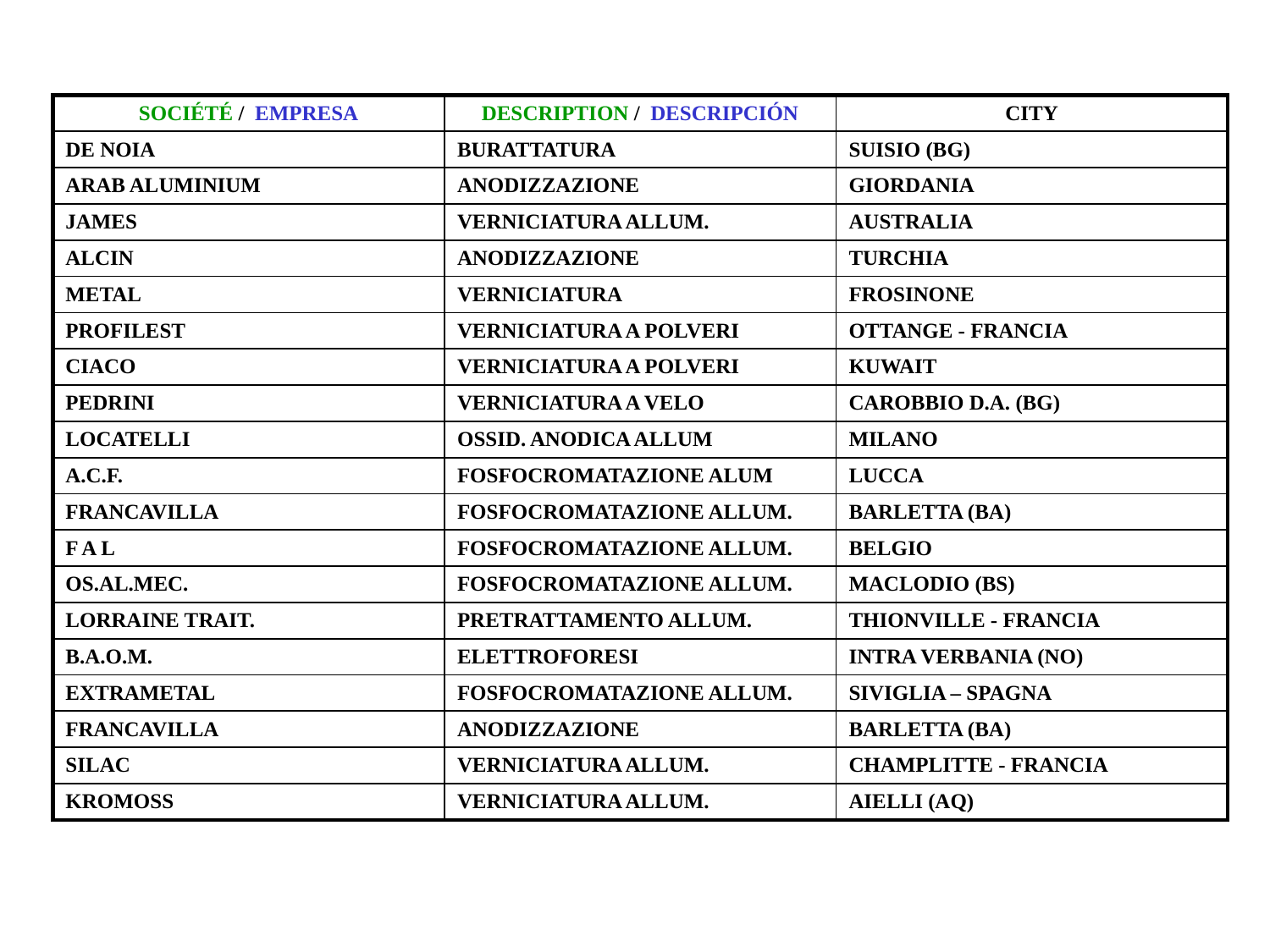

| SOCIÉTÉ / EMPRESA | DESCRIPTION / DESCRIPCIÓN | CITY |
| --- | --- | --- |
| DE NOIA | BURATTATURA | SUISIO (BG) |
| ARAB ALUMINIUM | ANODIZZAZIONE | GIORDANIA |
| JAMES | VERNICIATURA ALLUM. | AUSTRALIA |
| ALCIN | ANODIZZAZIONE | TURCHIA |
| METAL | VERNICIATURA | FROSINONE |
| PROFILEST | VERNICIATURA A POLVERI | OTTANGE - FRANCIA |
| CIACO | VERNICIATURA A POLVERI | KUWAIT |
| PEDRINI | VERNICIATURA A VELO | CAROBBIO D.A. (BG) |
| LOCATELLI | OSSID. ANODICA ALLUM | MILANO |
| A.C.F. | FOSFOCROMATAZIONE ALUM | LUCCA |
| FRANCAVILLA | FOSFOCROMATAZIONE ALLUM. | BARLETTA (BA) |
| F A L | FOSFOCROMATAZIONE ALLUM. | BELGIO |
| OS.AL.MEC. | FOSFOCROMATAZIONE ALLUM. | MACLODIO (BS) |
| LORRAINE TRAIT. | PRETRATTAMENTO ALLUM. | THIONVILLE - FRANCIA |
| B.A.O.M. | ELETTROFORESI | INTRA VERBANIA (NO) |
| EXTRAMETAL | FOSFOCROMATAZIONE ALLUM. | SIVIGLIA – SPAGNA |
| FRANCAVILLA | ANODIZZAZIONE | BARLETTA (BA) |
| SILAC | VERNICIATURA ALLUM. | CHAMPLITTE - FRANCIA |
| KROMOSS | VERNICIATURA ALLUM. | AIELLI (AQ) |